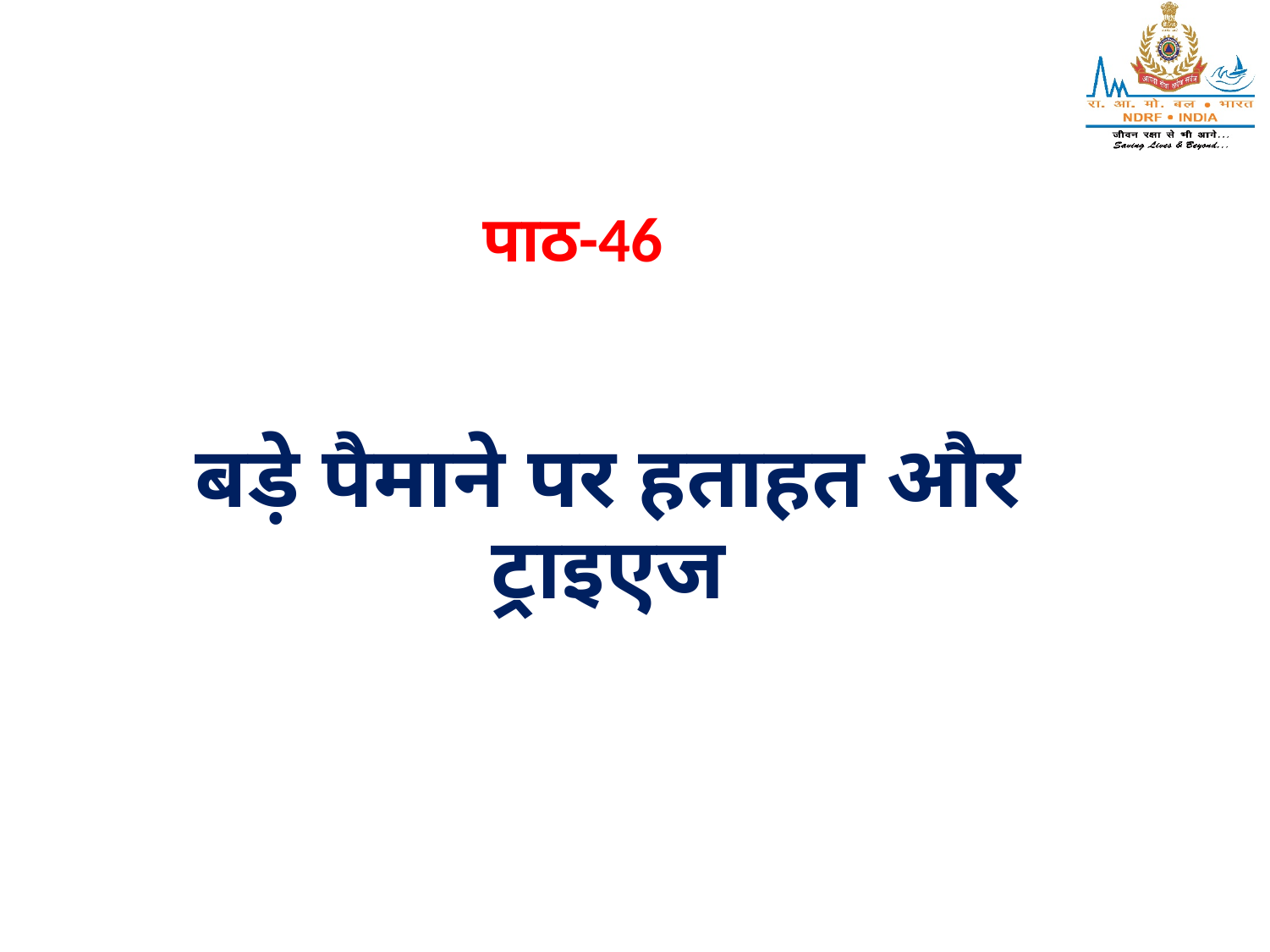

पाठ-46
# बड़े पैमाने पर हताहत और ट्राइएज